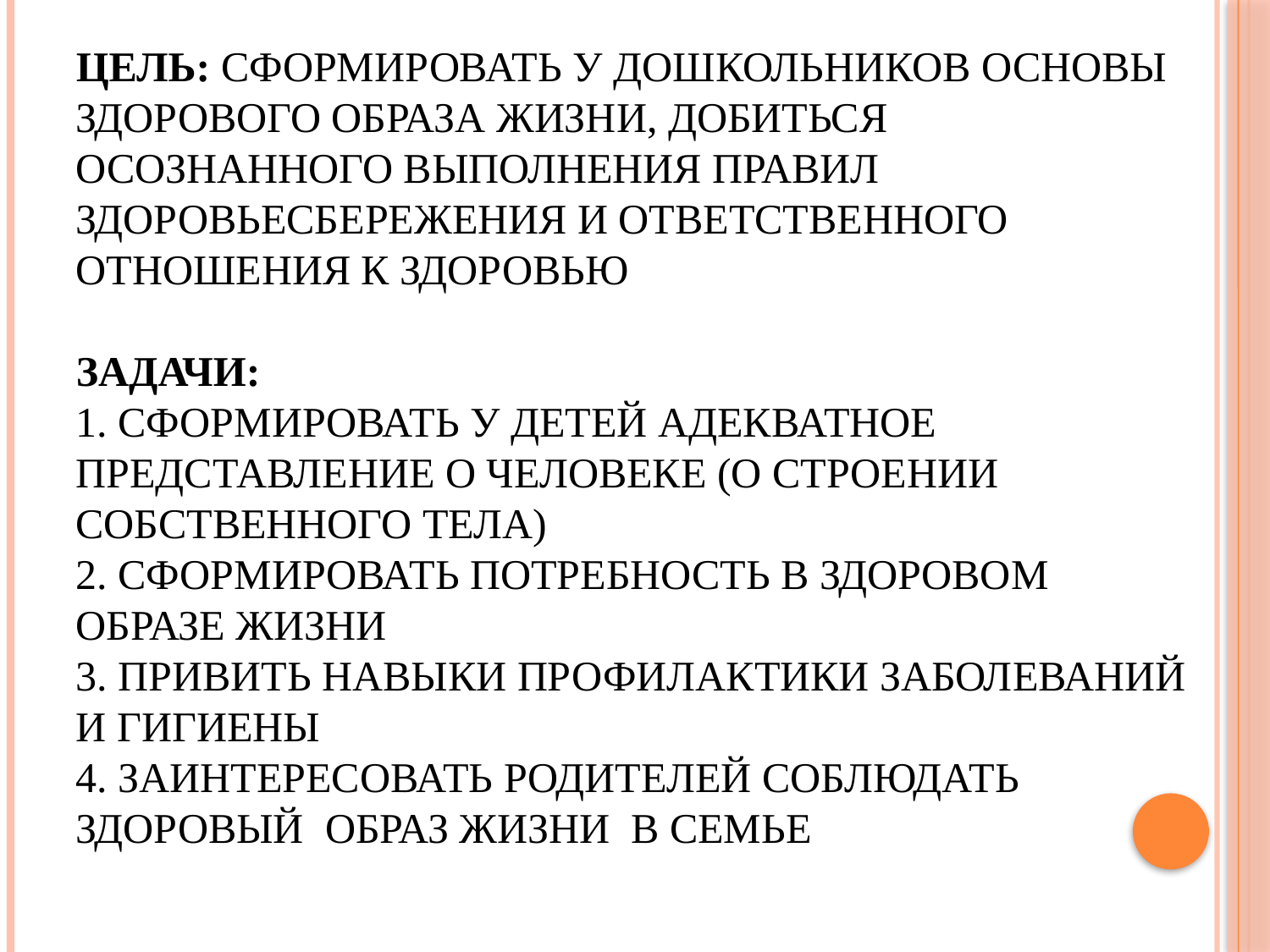

# Цель: сформировать у дошкольников основы здорового образа жизни, добиться осознанного выполнения правил здоровьесбережения и ответственного отношения к здоровью Задачи: 1. Сформировать у детей адекватное представление о человеке (о строении собственного тела) 2. Сформировать потребность в здоровом образе жизни 3. Привить навыки профилактики заболеваний и гигиены 4. Заинтересовать родителей соблюдать здоровый  образ жизни  в семье